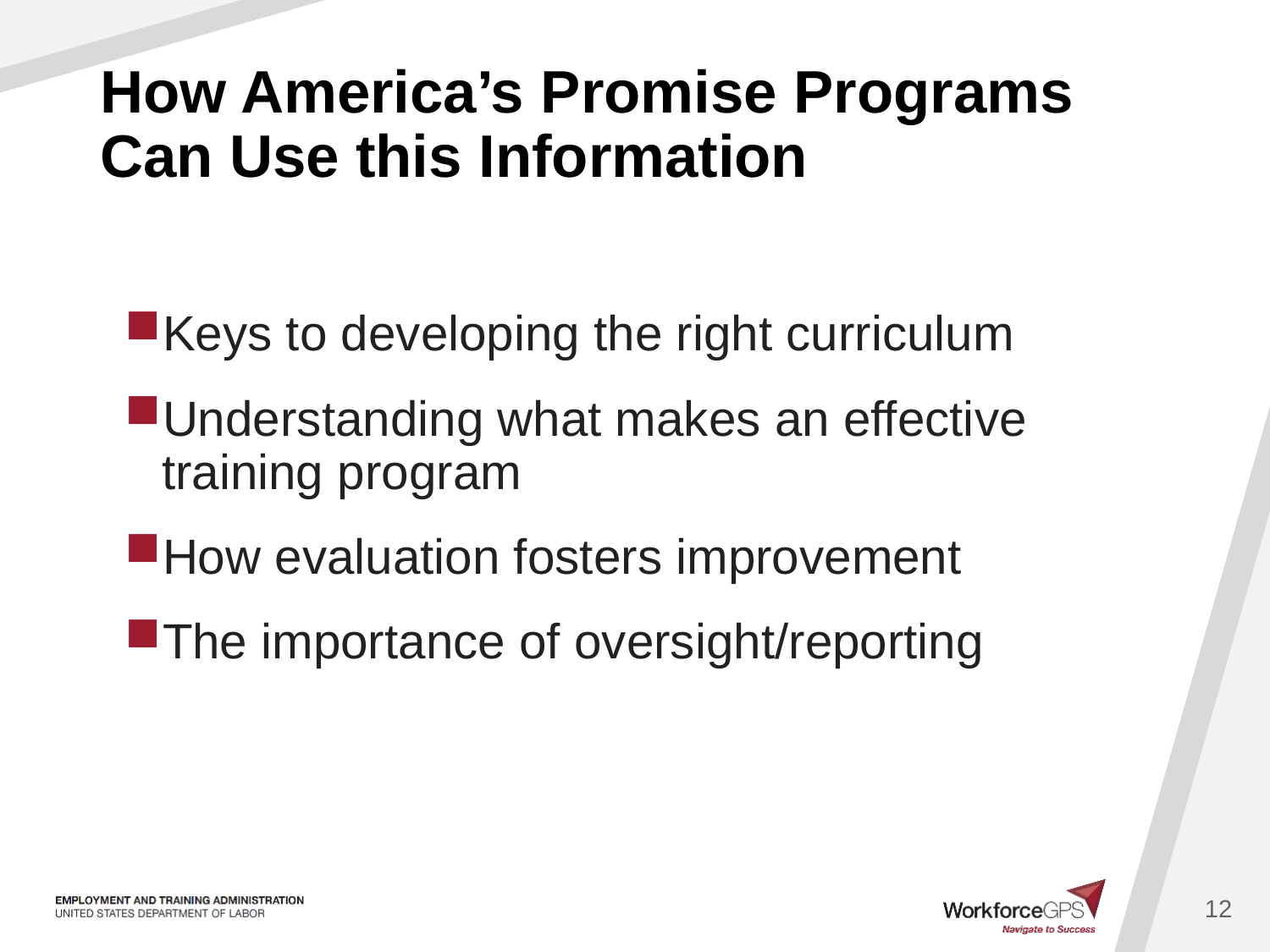

# How America’s Promise Programs Can Use this Information
Keys to developing the right curriculum
Understanding what makes an effective training program
How evaluation fosters improvement
The importance of oversight/reporting

12